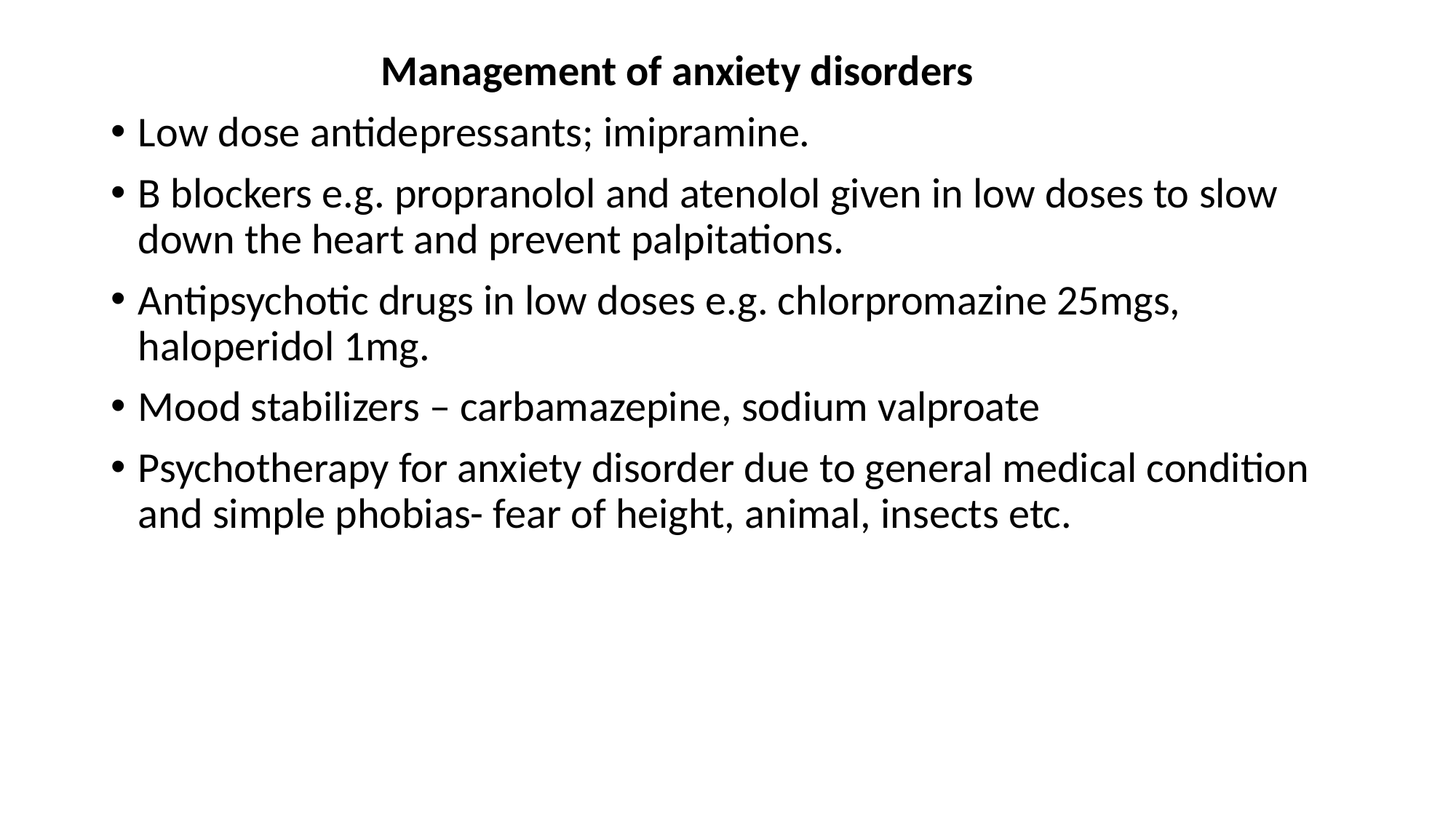

Management of anxiety disorders
Low dose antidepressants; imipramine.
B blockers e.g. propranolol and atenolol given in low doses to slow down the heart and prevent palpitations.
Antipsychotic drugs in low doses e.g. chlorpromazine 25mgs, haloperidol 1mg.
Mood stabilizers – carbamazepine, sodium valproate
Psychotherapy for anxiety disorder due to general medical condition and simple phobias- fear of height, animal, insects etc.